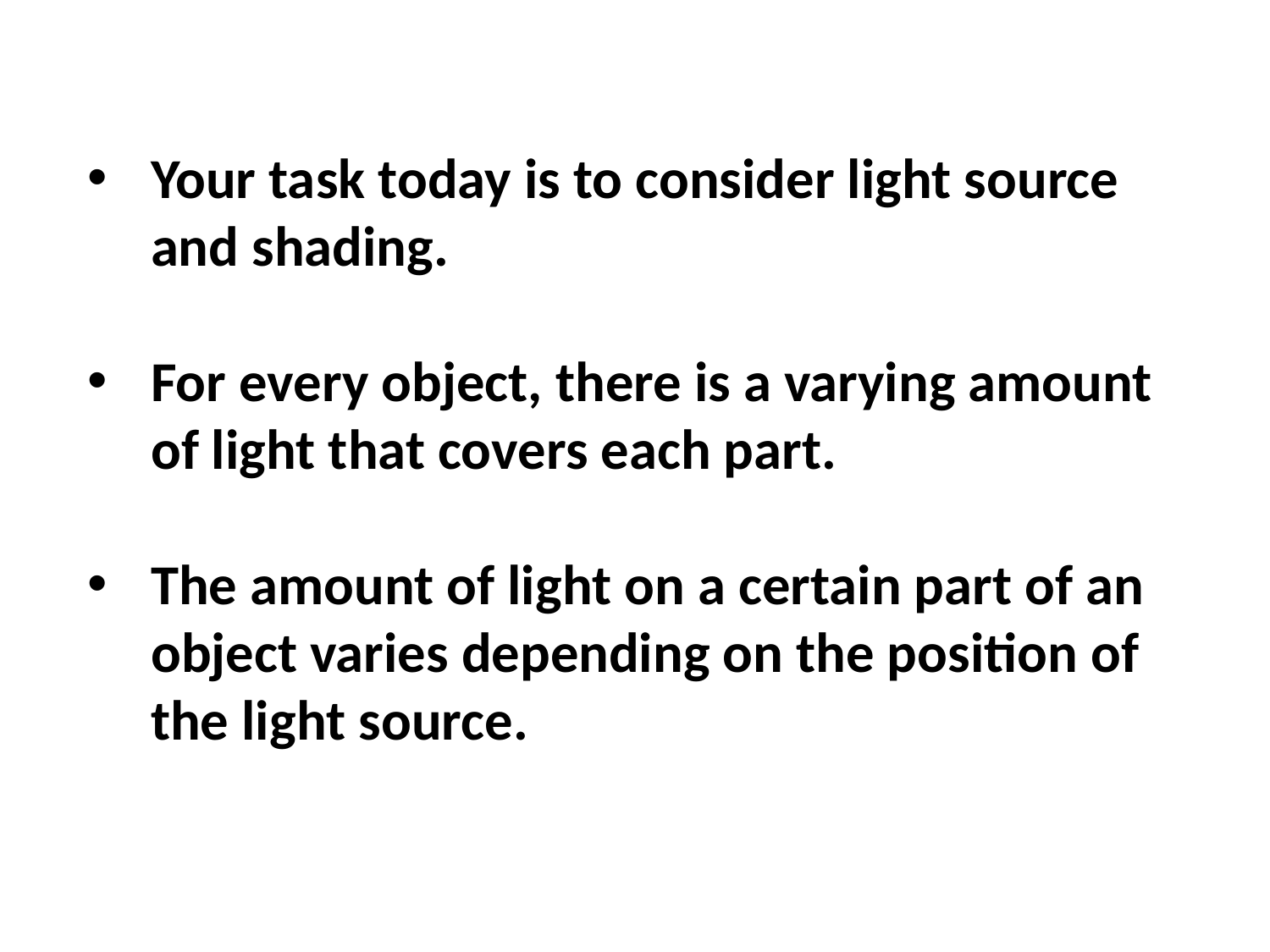

Your task today is to consider light source and shading.

For every object, there is a varying amount of light that covers each part.

The amount of light on a certain part of an object varies depending on the position of the light source.